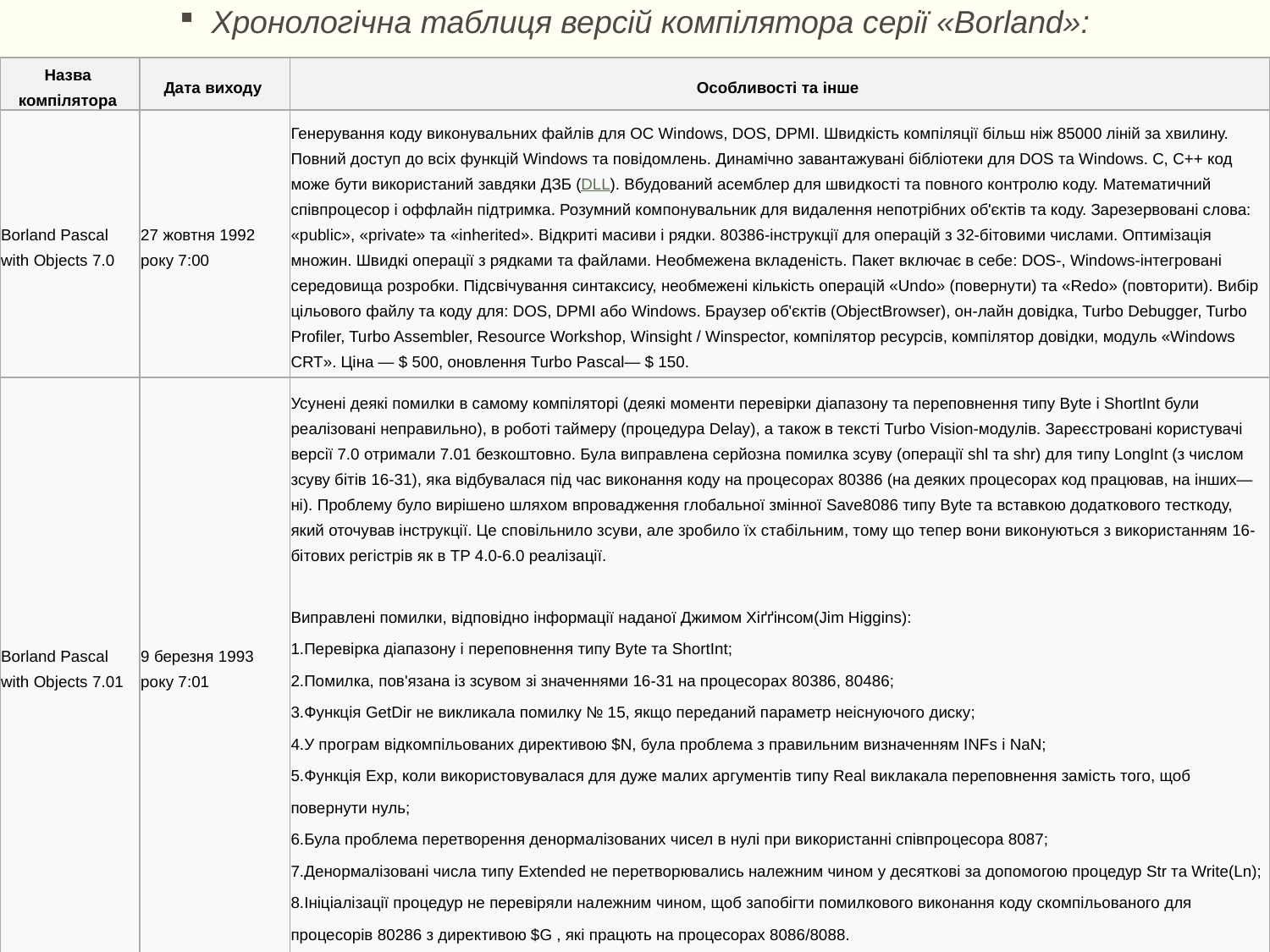

Хронологічна таблиця версій компілятора серії «Borland»:
| Назва компілятора | Дата виходу | Особливості та інше |
| --- | --- | --- |
| Borland Pascal with Objects 7.0 | 27 жовтня 1992 року 7:00 | Генерування коду виконувальних файлів для ОС Windows, DOS, DPMI. Швидкість компіляції більш ніж 85000 ліній за хвилину. Повний доступ до всіх функцій Windows та повідомлень. Динамічно завантажувані бібліотеки для DOS та Windows. C, C++ код може бути використаний завдяки ДЗБ (DLL). Вбудований асемблер для швидкості та повного контролю коду. Математичний співпроцесор і оффлайн підтримка. Розумний компонувальник для видалення непотрібних об'єктів та коду. Зарезервовані слова: «public», «private» та «inherited». Відкриті масиви і рядки. 80386-інструкції для операцій з 32-бітовими числами. Оптимізація множин. Швидкі операції з рядками та файлами. Необмежена вкладеність. Пакет включає в себе: DOS-, Windows-інтегровані середовища розробки. Підсвічування синтаксису, необмежені кількість операцій «Undo» (повернути) та «Redo» (повторити). Вибір цільового файлу та коду для: DOS, DPMI або Windows. Браузер об'єктів (ObjectBrowser), он-лайн довідка, Turbo Debugger, Turbo Profiler, Turbo Assembler, Resource Workshop, Winsight / Winspector, компілятор ресурсів, компілятор довідки, модуль «Windows CRT». Ціна — $ 500, оновлення Turbo Pascal— $ 150. |
| Borland Pascal with Objects 7.01 | 9 березня 1993 року 7:01 | Усунені деякі помилки в самому компіляторі (деякі моменти перевірки діапазону та переповнення типу Byte і ShortInt були реалізовані неправильно), в роботі таймеру (процедура Delay), а також в тексті Turbo Vision-модулів. Зареєстровані користувачі версії 7.0 отримали 7.01 безкоштовно. Була виправлена серйозна помилка зсуву (операції shl та shr) для типу LongInt (з числом зсуву бітів 16-31), яка відбувалася під час виконання коду на процесорах 80386 (на деяких процесорах код працював, на інших— ні). Проблему було вирішено шляхом впровадження глобальної змінної Save8086 типу Byte та вставкою додаткового тесткоду, який оточував інструкції. Це сповільнило зсуви, але зробило їх стабільним, тому що тепер вони виконуються з використанням 16-бітових регістрів як в TP 4.0-6.0 реалізації. Виправлені помилки, відповідно інформації наданої Джимом Хіґґінсом(Jim Higgins): 1.Перевірка діапазону і переповнення типу Byte та ShortInt; 2.Помилка, пов'язана із зсувом зі значеннями 16-31 на процесорах 80386, 80486; 3.Функція GetDir не викликала помилку № 15, якщо переданий параметр неіснуючого диску; 4.У програм відкомпільованих директивою $N, була проблема з правильним визначенням INFs і NaN; 5.Функція Exp, коли використовувалася для дуже малих аргументів типу Real виклакала переповнення замість того, щоб повернути нуль; 6.Була проблема перетворення денормалізованих чисел в нулі при використанні співпроцесора 8087; 7.Денормалізовані числа типу Extended не перетворювались належним чином у десяткові за допомогою процедур Str та Write(Ln); 8.Ініціалізації процедур не перевіряли належним чином, щоб запобігти помилкового виконання коду скомпільованого для процесорів 80286 з директивою $G , які працють на процесорах 8086/8088. |